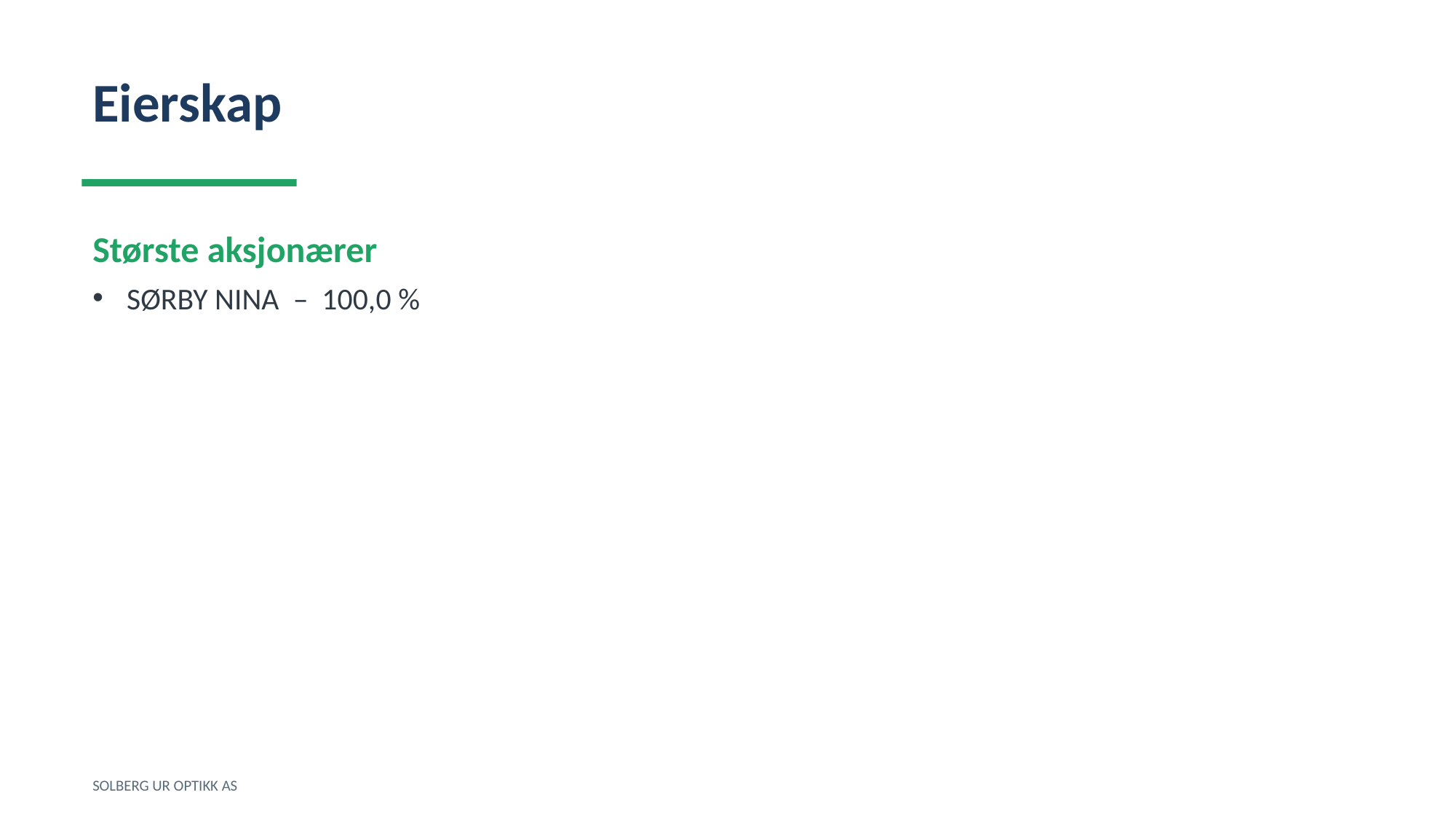

Eierskap

Største aksjonærer
SØRBY NINA  –  100,0 %
SOLBERG UR OPTIKK AS